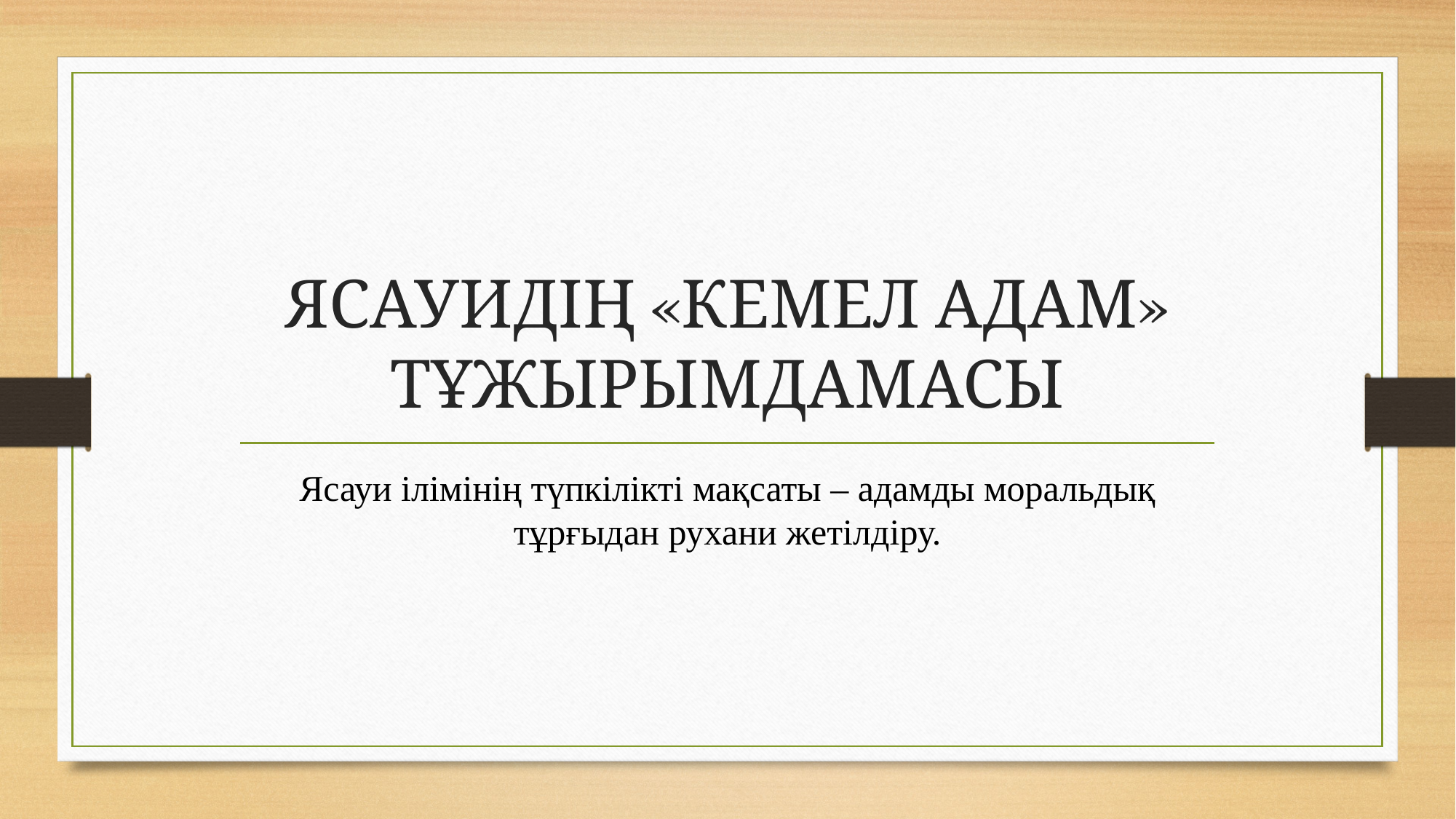

# ЯСАУИДІҢ «КЕМЕЛ АДАМ» ТҰЖЫРЫМДАМАСЫ
Ясауи ілімінің түпкілікті мақсаты – адамды моральдық тұрғыдан рухани жетілдіру.